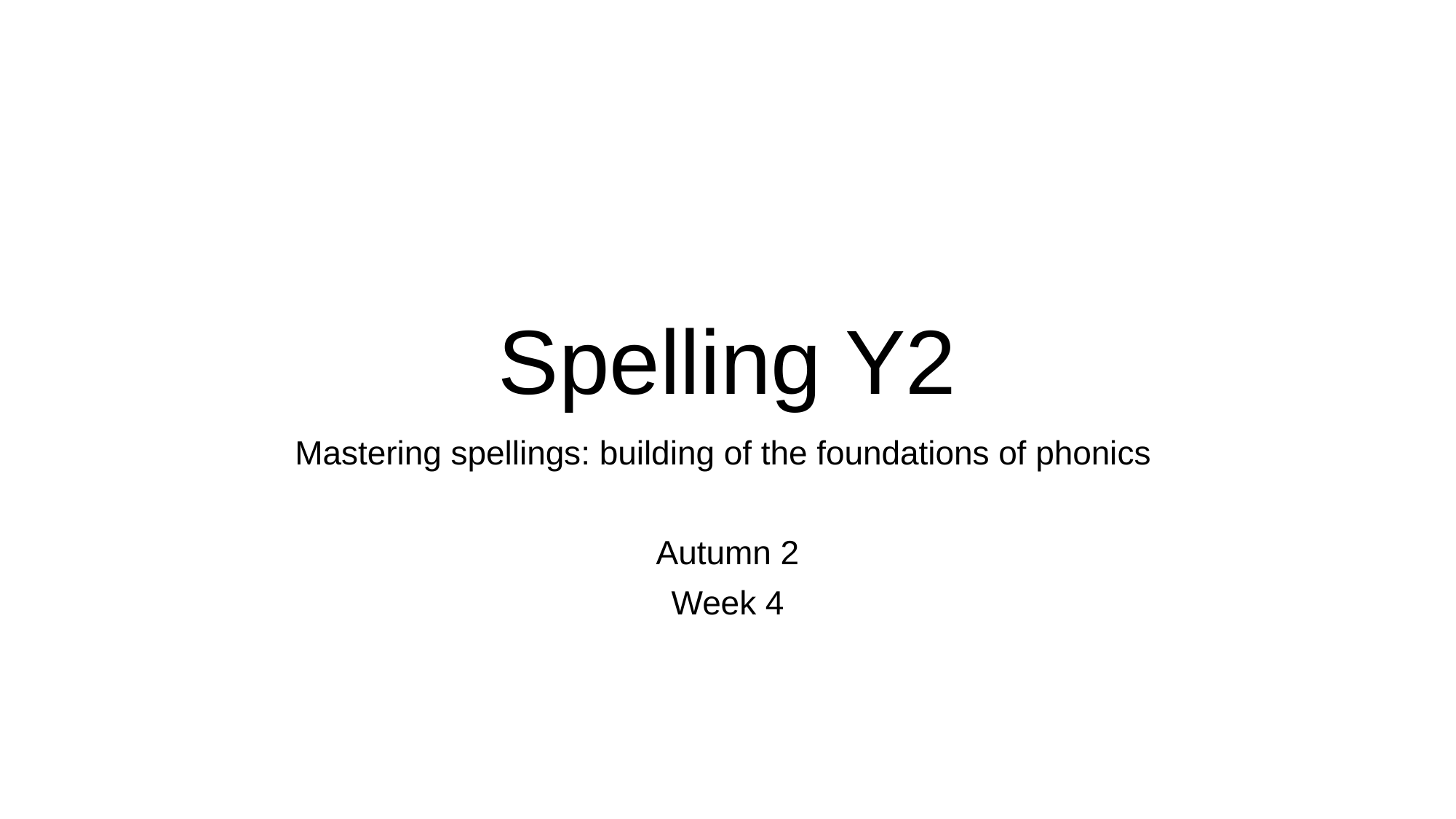

# Spelling Y2
Mastering spellings: building of the foundations of phonics

Autumn 2
Week 4